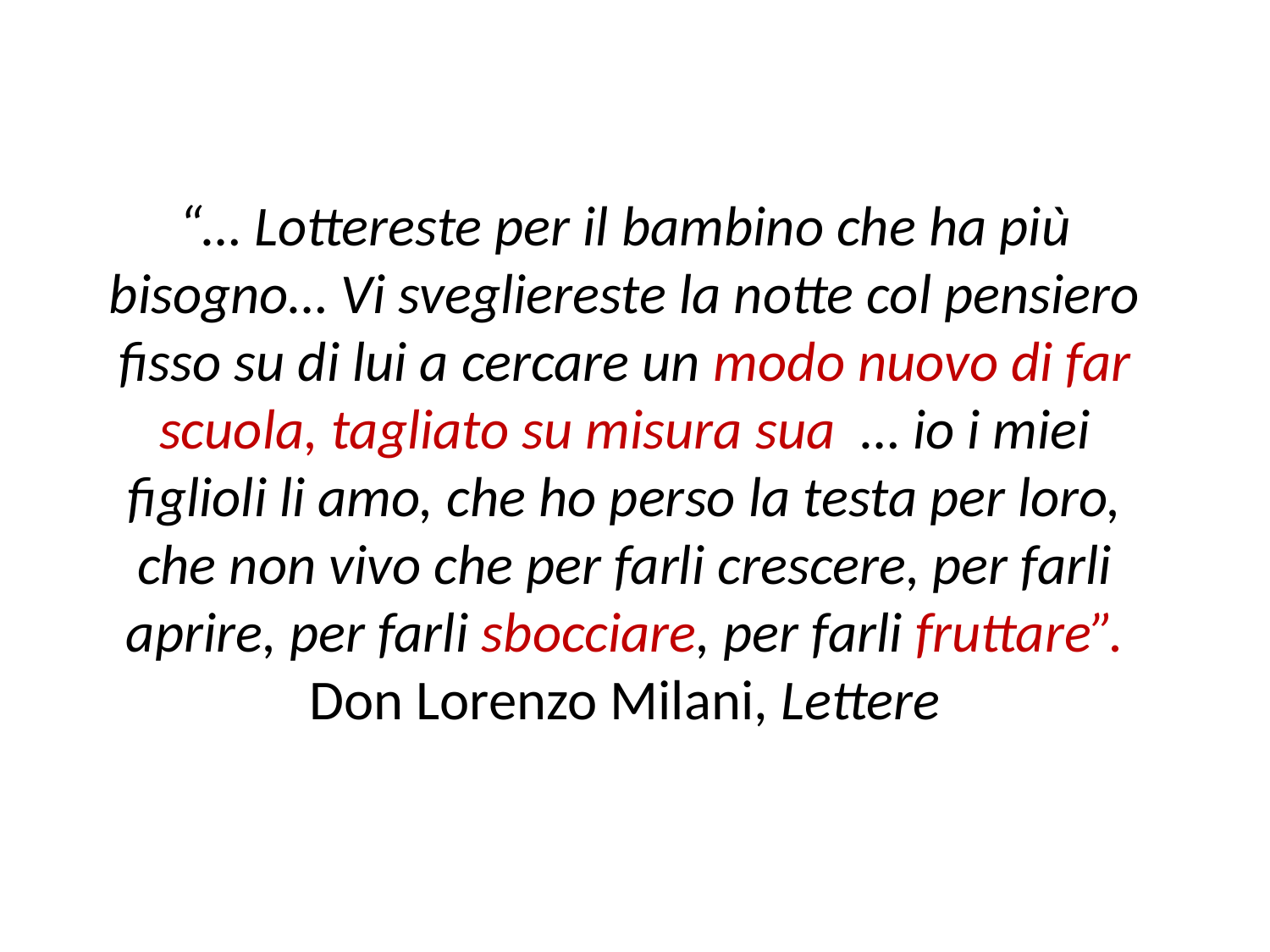

# “… Lottereste per il bambino che ha più bisogno… Vi svegliereste la notte col pensiero fisso su di lui a cercare un modo nuovo di far scuola, tagliato su misura sua  … io i miei figlioli li amo, che ho perso la testa per loro, che non vivo che per farli crescere, per farli aprire, per farli sbocciare, per farli fruttare”. Don Lorenzo Milani, Lettere